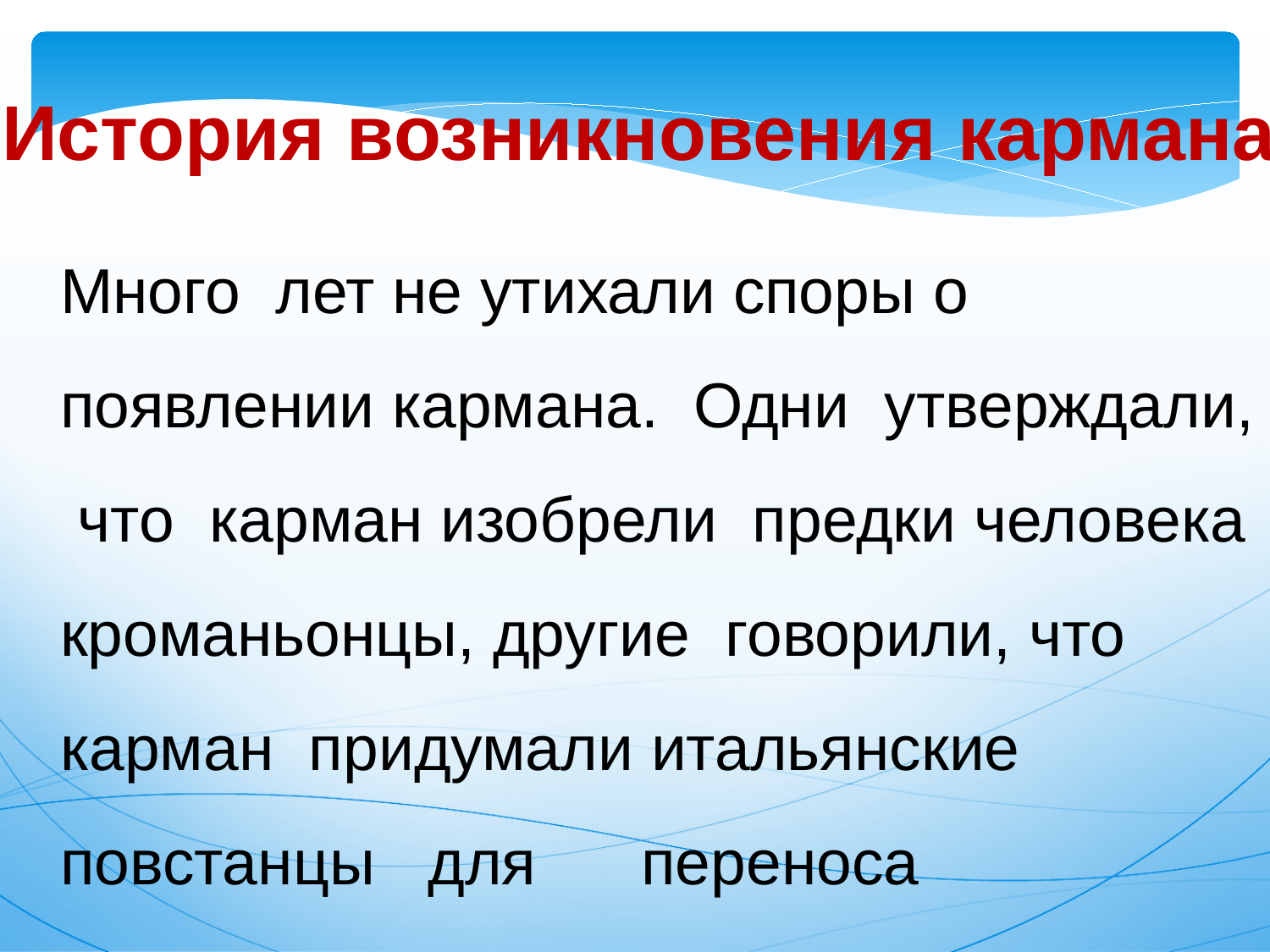

История возникновения кармана
Много  лет не утихали споры о появлении кармана.  Одни  утверждали,  что  карман изобрели  предки человека кроманьонцы, другие  говорили, что  карман  придумали итальянские   повстанцы   для      переноса боеприпасов   и   назывался  он  мешочек.